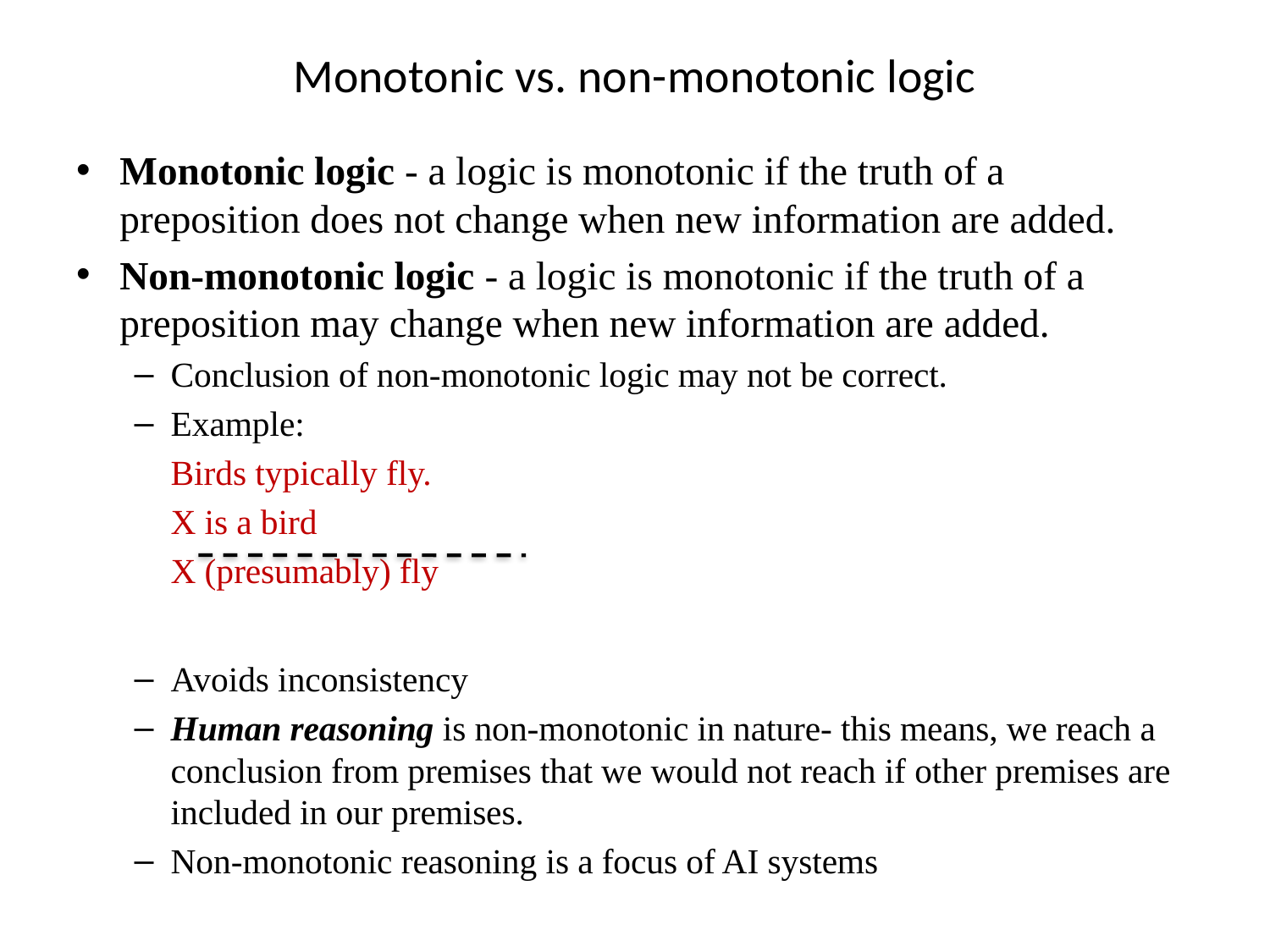

# Monotonic vs. non-monotonic logic
Monotonic logic - a logic is monotonic if the truth of a preposition does not change when new information are added.
Non-monotonic logic - a logic is monotonic if the truth of a preposition may change when new information are added.
Conclusion of non-monotonic logic may not be correct.
Example:
		Birds typically fly.
		X is a bird
		X (presumably) fly

Avoids inconsistency
Human reasoning is non-monotonic in nature- this means, we reach a conclusion from premises that we would not reach if other premises are included in our premises.
Non-monotonic reasoning is a focus of AI systems